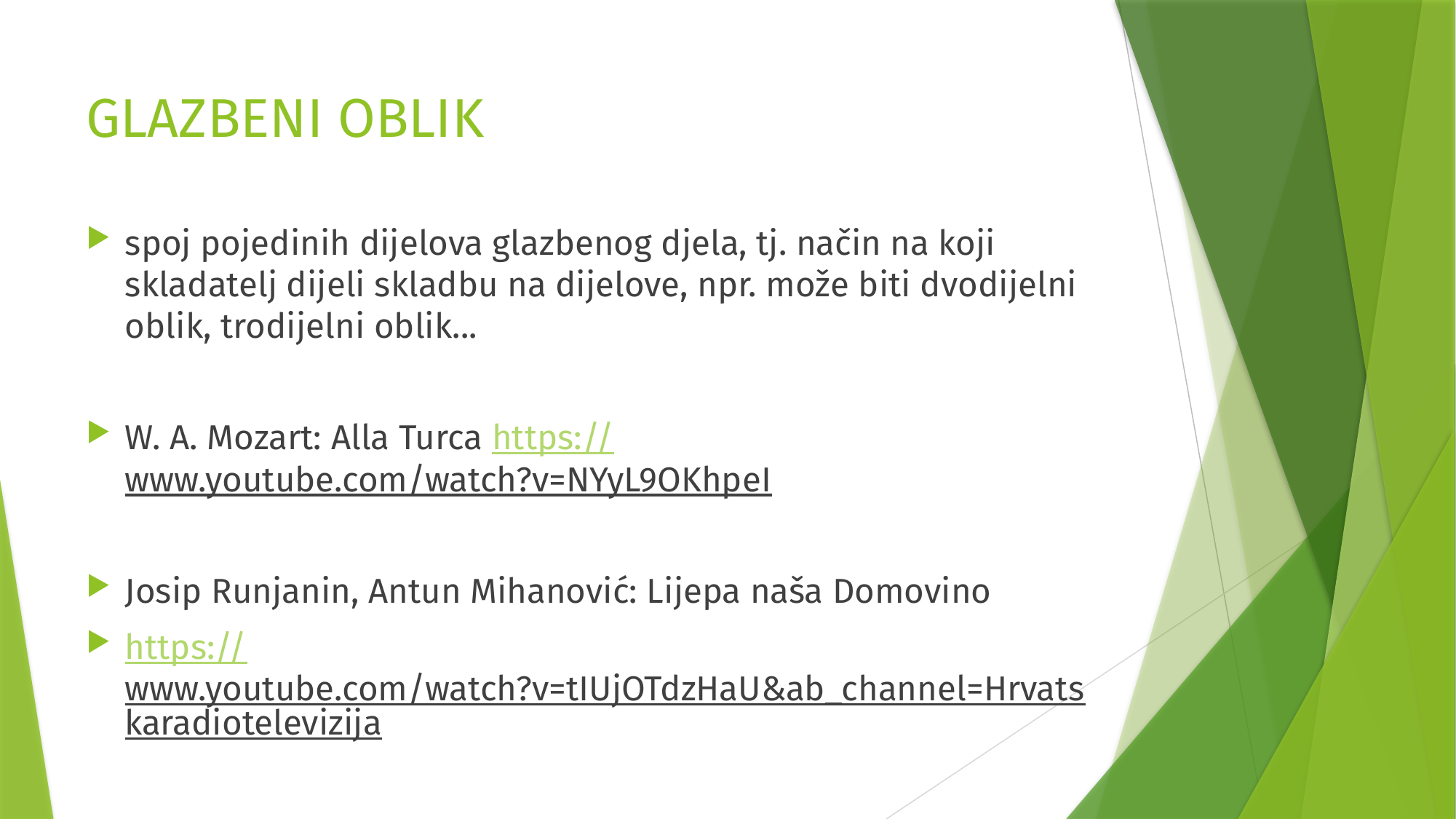

# GLAZBENI OBLIK
spoj pojedinih dijelova glazbenog djela, tj. način na koji skladatelj dijeli skladbu na dijelove, npr. može biti dvodijelni oblik, trodijelni oblik...

W. A. Mozart: Alla Turca https://www.youtube.com/watch?v=NYyL9OKhpeI

Josip Runjanin, Antun Mihanović: Lijepa naša Domovino
https://www.youtube.com/watch?v=tIUjOTdzHaU&ab_channel=Hrvatskaradiotelevizija